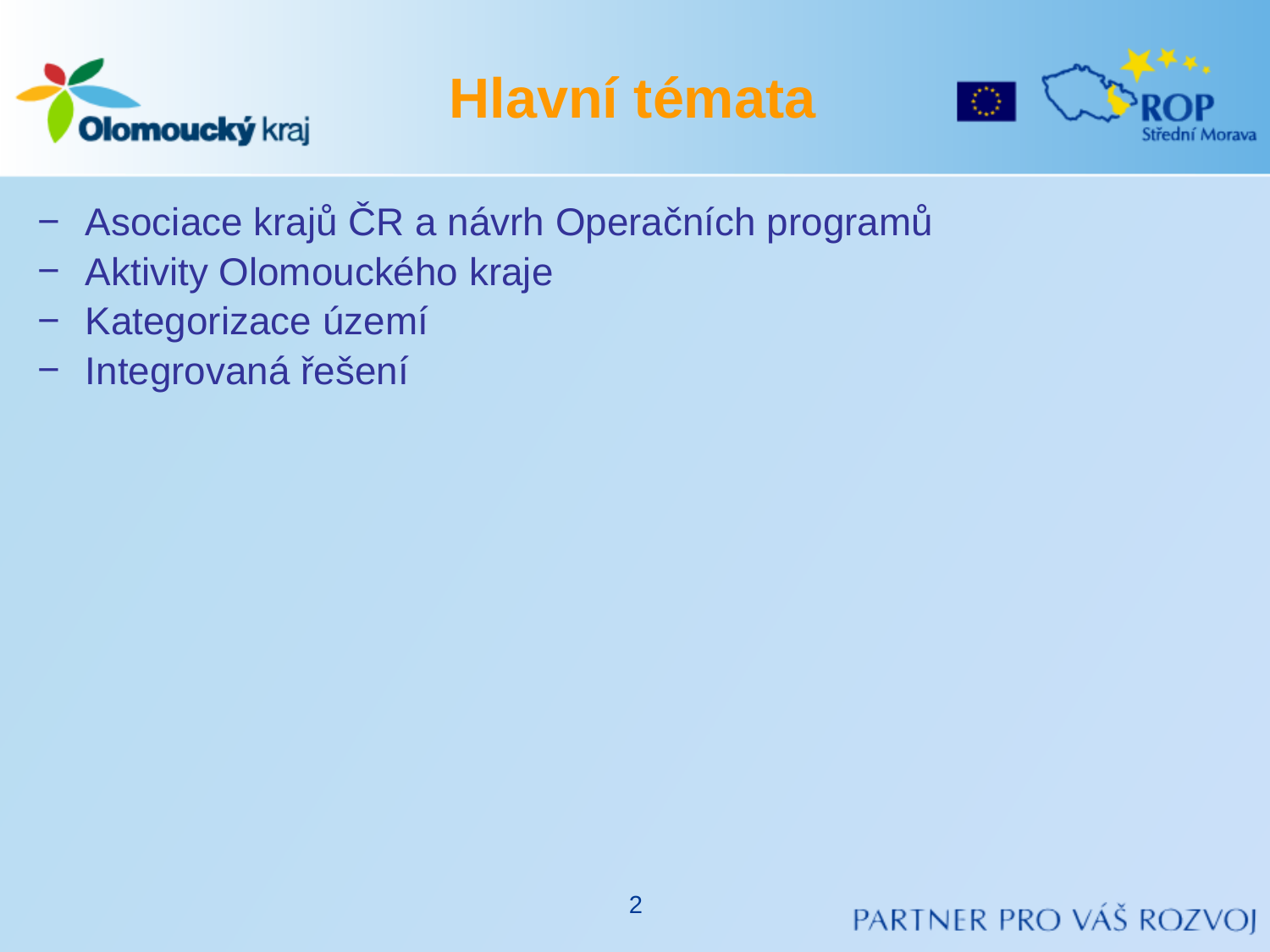

# Hlavní témata
Asociace krajů ČR a návrh Operačních programů
Aktivity Olomouckého kraje
Kategorizace území
Integrovaná řešení

2